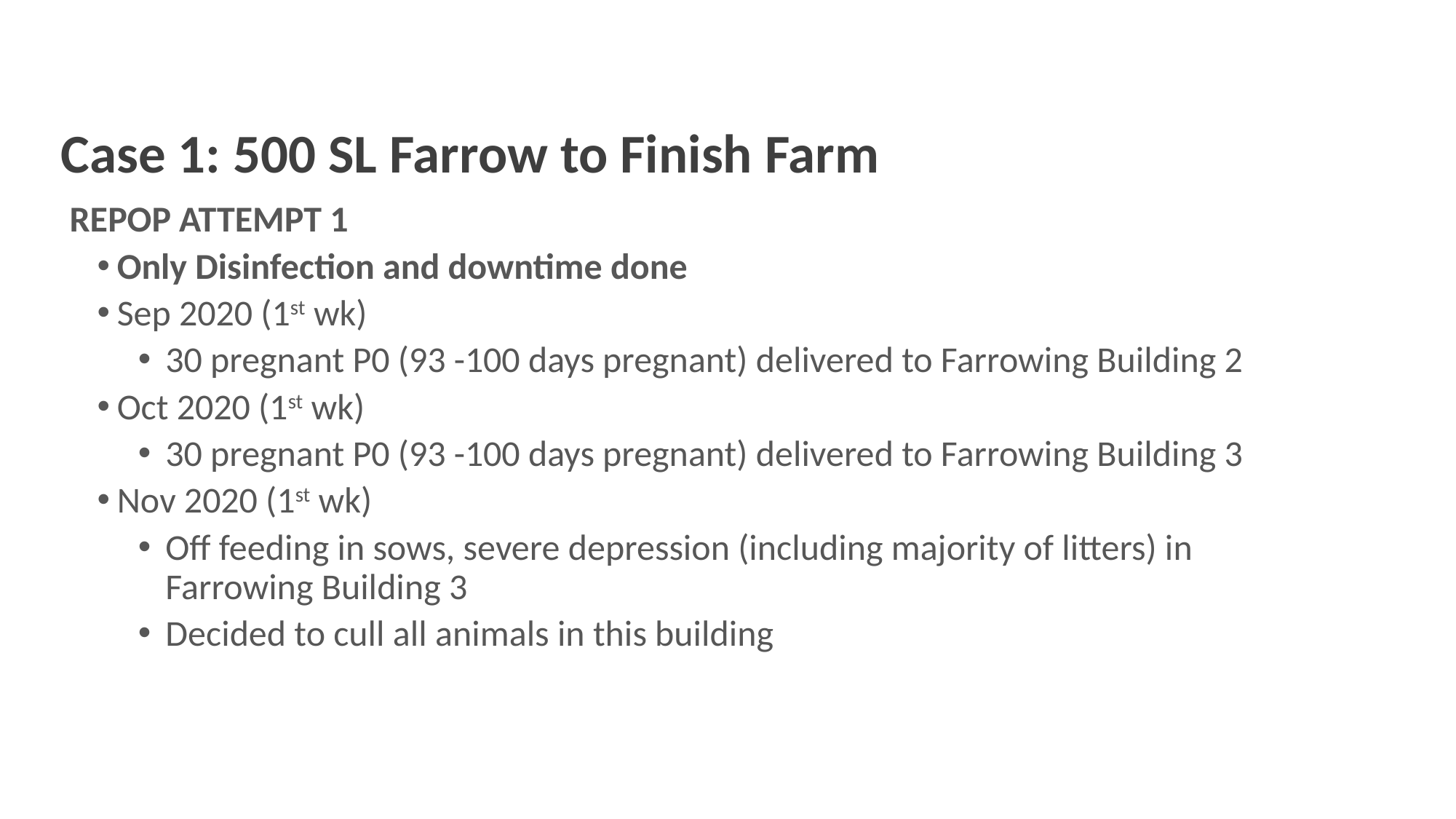

# Case 1: 500 SL Farrow to Finish Farm
REPOP ATTEMPT 1
Only Disinfection and downtime done
Sep 2020 (1st wk)
30 pregnant P0 (93 -100 days pregnant) delivered to Farrowing Building 2
Oct 2020 (1st wk)
30 pregnant P0 (93 -100 days pregnant) delivered to Farrowing Building 3
Nov 2020 (1st wk)
Off feeding in sows, severe depression (including majority of litters) in Farrowing Building 3
Decided to cull all animals in this building